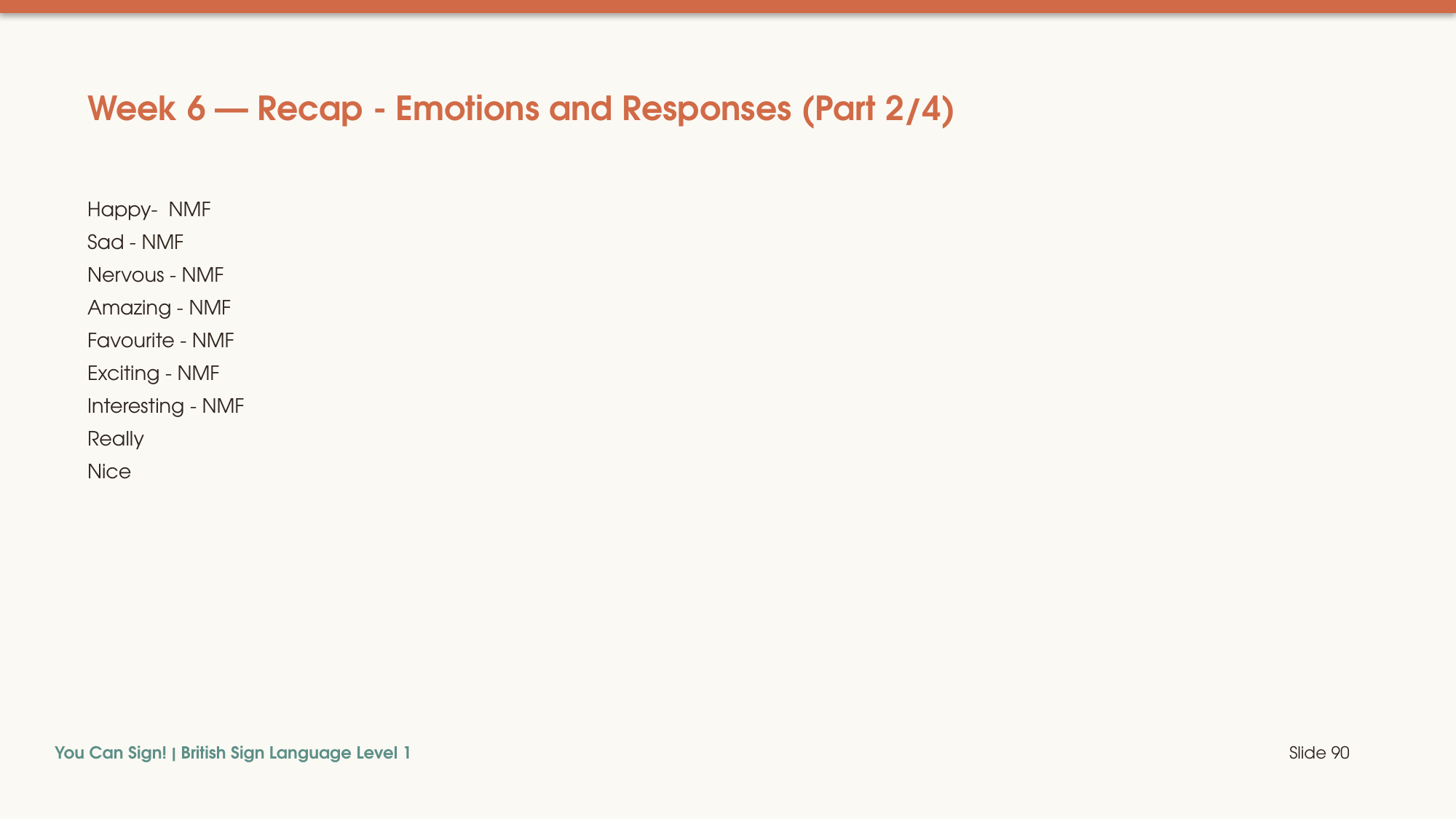

Week 6 — Recap - Emotions and Responses (Part 2/4)
Happy-  NMF
Sad - NMF
Nervous - NMF
Amazing - NMF
Favourite - NMF
Exciting - NMF
Interesting - NMF
Really
Nice
You Can Sign! | British Sign Language Level 1
Slide 90